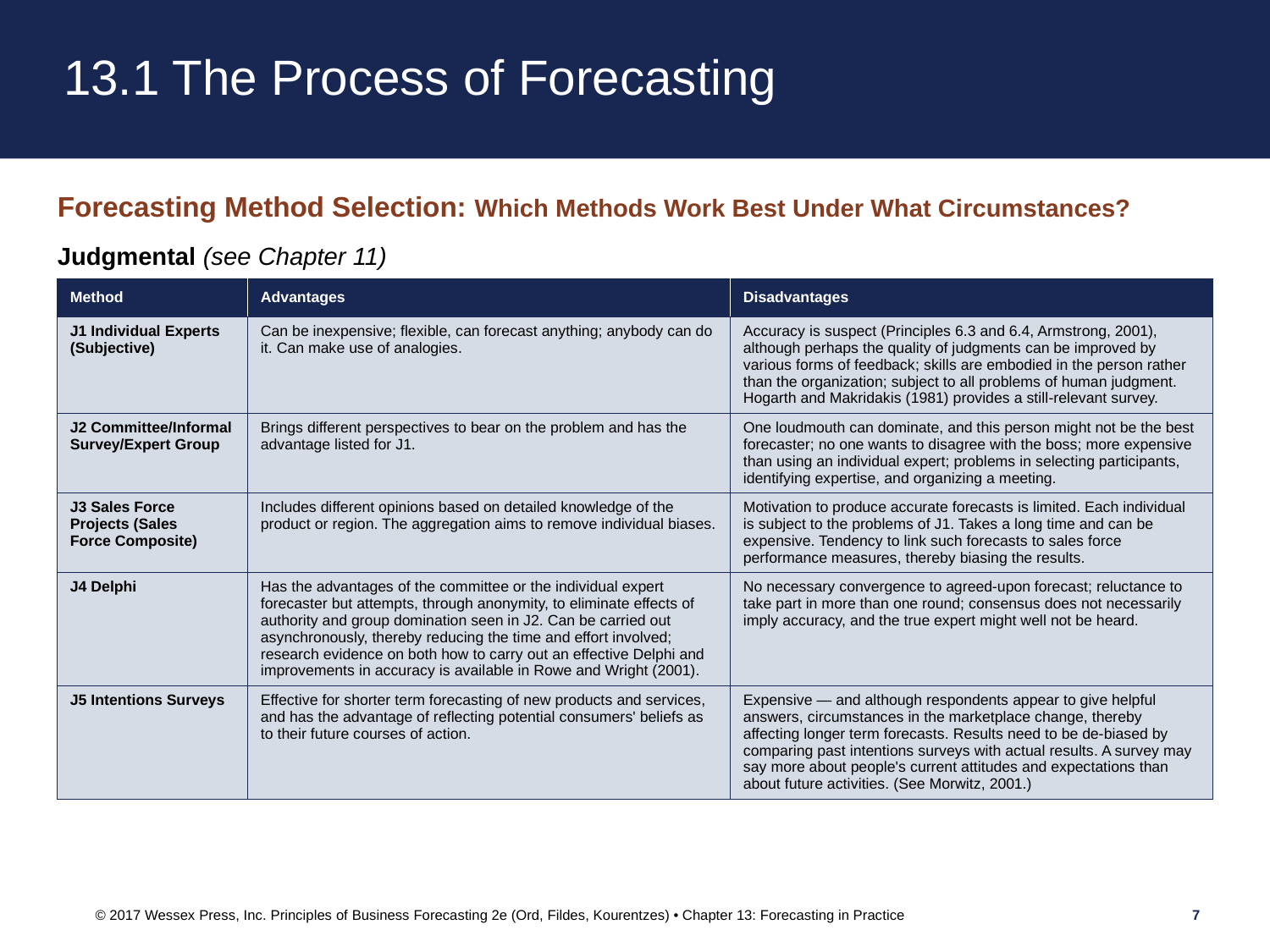

# 13.1 The Process of Forecasting
Forecasting Method Selection: Which Methods Work Best Under What Circumstances?
Judgmental (see Chapter 11)
| Method | Advantages | Disadvantages |
| --- | --- | --- |
| J1 Individual Experts (Subjective) | Can be inexpensive; flexible, can forecast anything; anybody can do it. Can make use of analogies. | Accuracy is suspect (Principles 6.3 and 6.4, Armstrong, 2001), although perhaps the quality of judgments can be improved by various forms of feedback; skills are embodied in the person rather than the organization; subject to all problems of human judgment. Hogarth and Makridakis (1981) provides a still-relevant survey. |
| J2 Committee/Informal Survey/Expert Group | Brings different perspectives to bear on the problem and has the advantage listed for J1. | One loudmouth can dominate, and this person might not be the best forecaster; no one wants to disagree with the boss; more expensive than using an individual expert; problems in selecting participants, identifying expertise, and organizing a meeting. |
| J3 Sales Force Projects (Sales Force Composite) | Includes different opinions based on detailed knowledge of the product or region. The aggregation aims to remove individual biases. | Motivation to produce accurate forecasts is limited. Each individual is subject to the problems of J1. Takes a long time and can be expensive. Tendency to link such forecasts to sales force performance measures, thereby biasing the results. |
| J4 Delphi | Has the advantages of the committee or the individual expert forecaster but attempts, through anonymity, to eliminate effects of authority and group domination seen in J2. Can be carried out asynchronously, thereby reducing the time and effort involved; research evidence on both how to carry out an effective Delphi and improvements in accuracy is available in Rowe and Wright (2001). | No necessary convergence to agreed-upon forecast; reluctance to take part in more than one round; consensus does not necessarily imply accuracy, and the true expert might well not be heard. |
| J5 Intentions Surveys | Effective for shorter term forecasting of new products and services, and has the advantage of reflecting potential consumers' beliefs as to their future courses of action. | Expensive — and although respondents appear to give helpful answers, circumstances in the marketplace change, thereby affecting longer term forecasts. Results need to be de-biased by comparing past intentions surveys with actual results. A survey may say more about people's current attitudes and expectations than about future activities. (See Morwitz, 2001.) |
© 2017 Wessex Press, Inc. Principles of Business Forecasting 2e (Ord, Fildes, Kourentzes) • Chapter 13: Forecasting in Practice
7